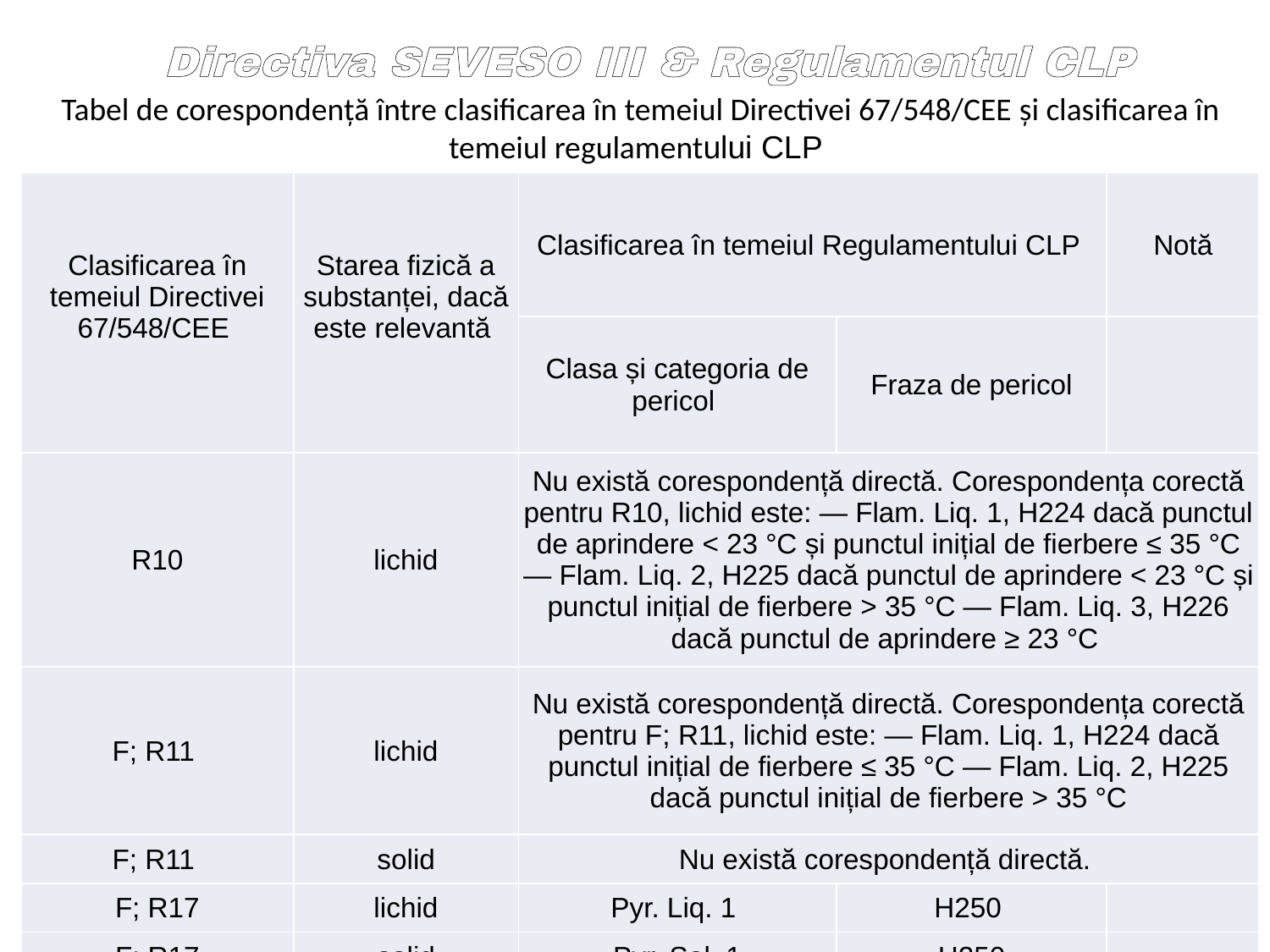

Directiva SEVESO III & Regulamentul CLP
Tabel de corespondență între clasificarea în temeiul Directivei 67/548/CEE și clasificarea în temeiul regulamentului CLP
| Clasificarea în temeiul Directivei 67/548/CEE | Starea fizică a substanței, dacă este relevantă | Clasificarea în temeiul Regulamentului CLP |  | Notă |
| --- | --- | --- | --- | --- |
|  |  | Clasa și categoria de pericol | Fraza de pericol |  |
| R10 | lichid | Nu există corespondență directă. Corespondența corectă pentru R10, lichid este: — Flam. Liq. 1, H224 dacă punctul de aprindere < 23 °C și punctul inițial de fierbere ≤ 35 °C — Flam. Liq. 2, H225 dacă punctul de aprindere < 23 °C și punctul inițial de fierbere > 35 °C — Flam. Liq. 3, H226 dacă punctul de aprindere ≥ 23 °C |  |  |
| F; R11 | lichid | Nu există corespondență directă. Corespondența corectă pentru F; R11, lichid este: — Flam. Liq. 1, H224 dacă punctul inițial de fierbere ≤ 35 °C — Flam. Liq. 2, H225 dacă punctul inițial de fierbere > 35 °C |  |  |
| F; R11 | solid | Nu există corespondență directă. |  |  |
| F; R17 | lichid | Pyr. Liq. 1 | H250 |  |
| F; R17 | solid | Pyr. Sol. 1 | H250 |  |